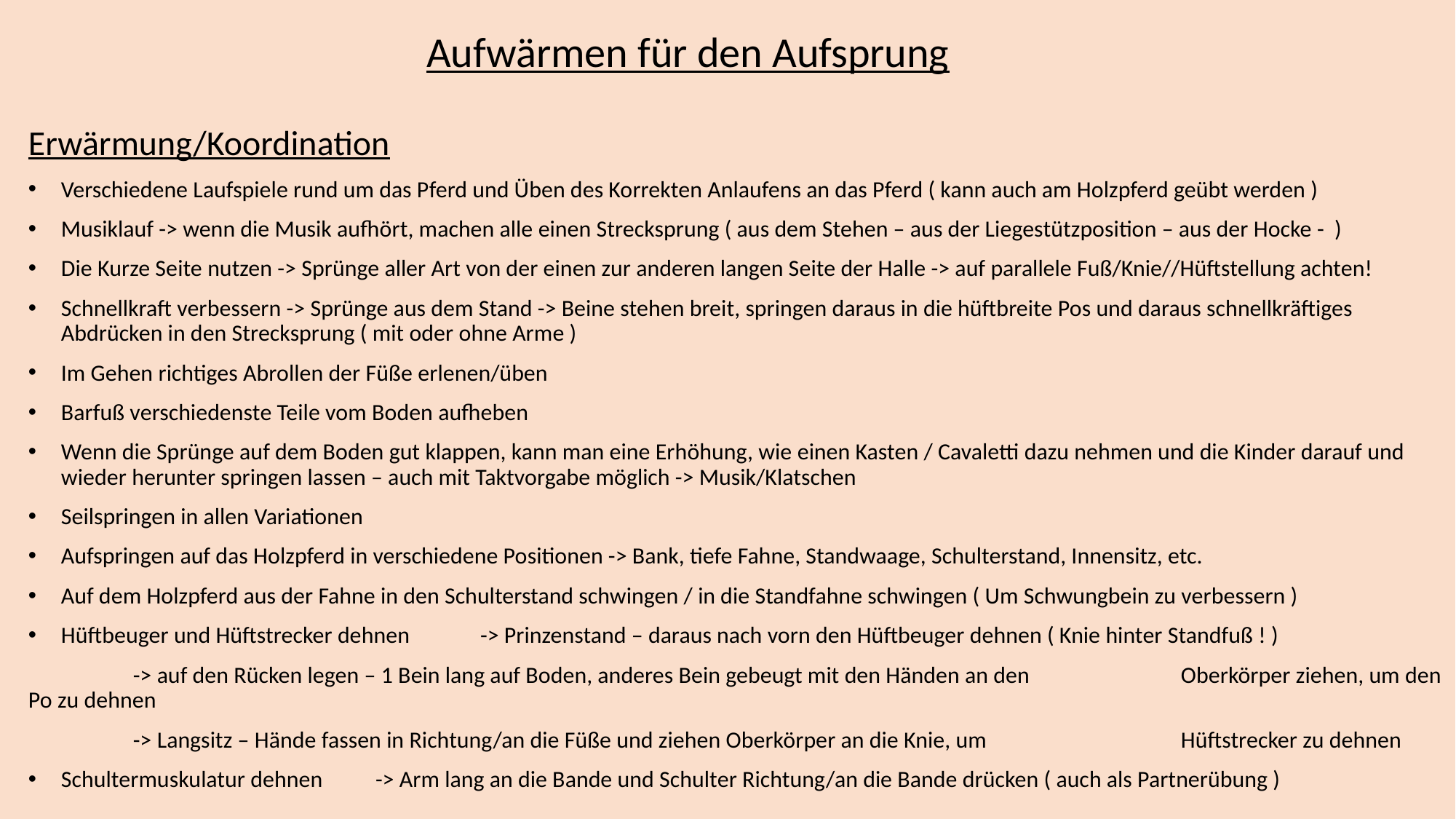

# Aufwärmen für den Aufsprung
Erwärmung/Koordination
Verschiedene Laufspiele rund um das Pferd und Üben des Korrekten Anlaufens an das Pferd ( kann auch am Holzpferd geübt werden )
Musiklauf -> wenn die Musik aufhört, machen alle einen Strecksprung ( aus dem Stehen – aus der Liegestützposition – aus der Hocke -  )
Die Kurze Seite nutzen -> Sprünge aller Art von der einen zur anderen langen Seite der Halle -> auf parallele Fuß/Knie//Hüftstellung achten!
Schnellkraft verbessern -> Sprünge aus dem Stand -> Beine stehen breit, springen daraus in die hüftbreite Pos und daraus schnellkräftiges Abdrücken in den Strecksprung ( mit oder ohne Arme )
Im Gehen richtiges Abrollen der Füße erlenen/üben
Barfuß verschiedenste Teile vom Boden aufheben
Wenn die Sprünge auf dem Boden gut klappen, kann man eine Erhöhung, wie einen Kasten / Cavaletti dazu nehmen und die Kinder darauf und wieder herunter springen lassen – auch mit Taktvorgabe möglich -> Musik/Klatschen
Seilspringen in allen Variationen
Aufspringen auf das Holzpferd in verschiedene Positionen -> Bank, tiefe Fahne, Standwaage, Schulterstand, Innensitz, etc.
Auf dem Holzpferd aus der Fahne in den Schulterstand schwingen / in die Standfahne schwingen ( Um Schwungbein zu verbessern )
Hüftbeuger und Hüftstrecker dehnen 	-> Prinzenstand – daraus nach vorn den Hüftbeuger dehnen ( Knie hinter Standfuß ! )
				-> auf den Rücken legen – 1 Bein lang auf Boden, anderes Bein gebeugt mit den Händen an den 				Oberkörper ziehen, um den Po zu dehnen
				-> Langsitz – Hände fassen in Richtung/an die Füße und ziehen Oberkörper an die Knie, um 				Hüftstrecker zu dehnen
Schultermuskulatur dehnen		-> Arm lang an die Bande und Schulter Richtung/an die Bande drücken ( auch als Partnerübung )